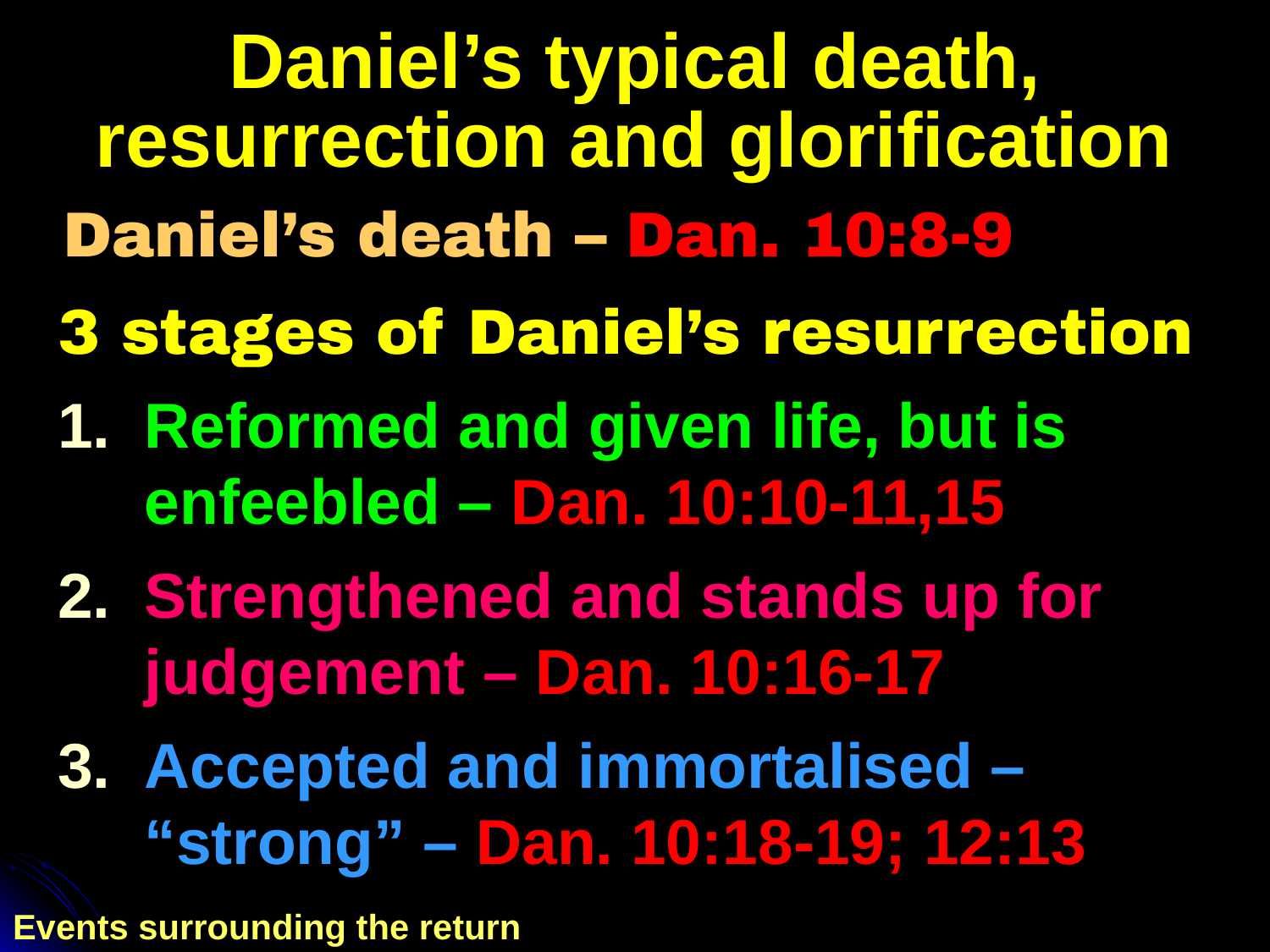

# Daniel’s typical death, resurrection and glorification
Daniel’s death – Dan. 10:8-9
3 stages of Daniel’s resurrection
Reformed and given life, but is enfeebled – Dan. 10:10-11,15
Strengthened and stands up for judgement – Dan. 10:16-17
Accepted and immortalised – “strong” – Dan. 10:18-19; 12:13
Events surrounding the return of Christ